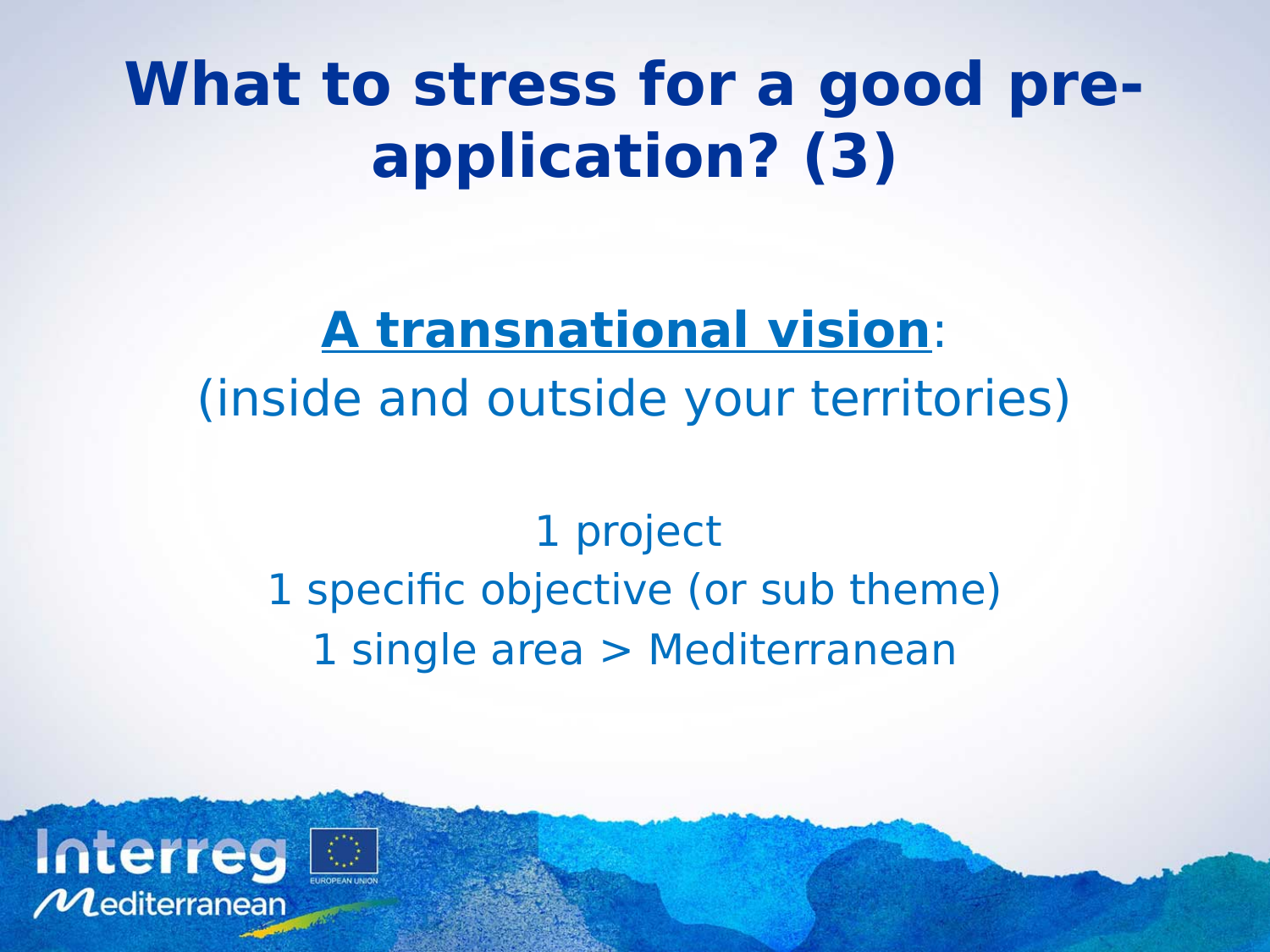

# What to stress for a good pre-application? (3)

A transnational vision:
(inside and outside your territories)

1 project
1 specific objective (or sub theme)
1 single area > Mediterranean